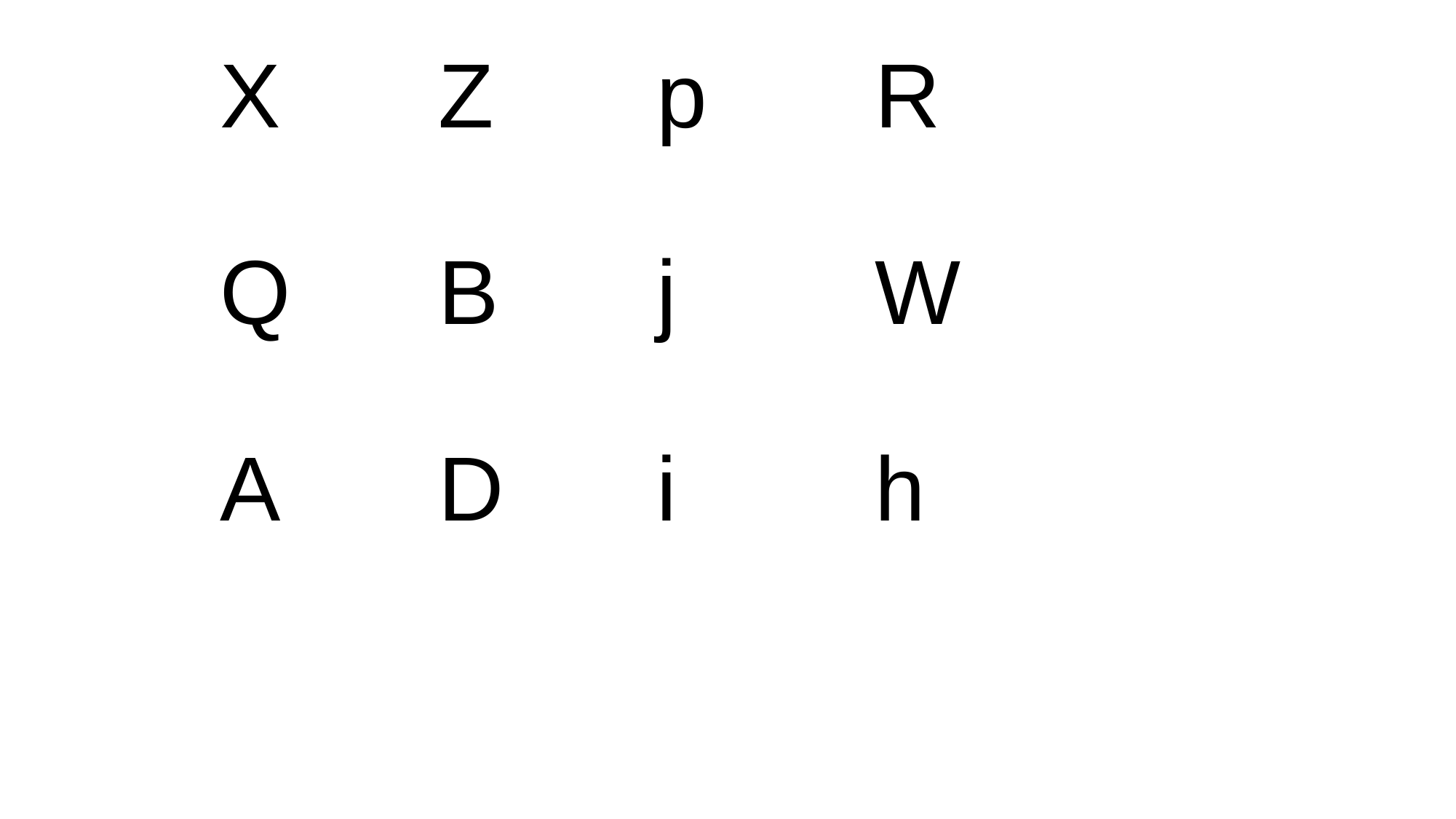

# X		Z		p		R Q		B		j		W A		D		i		h